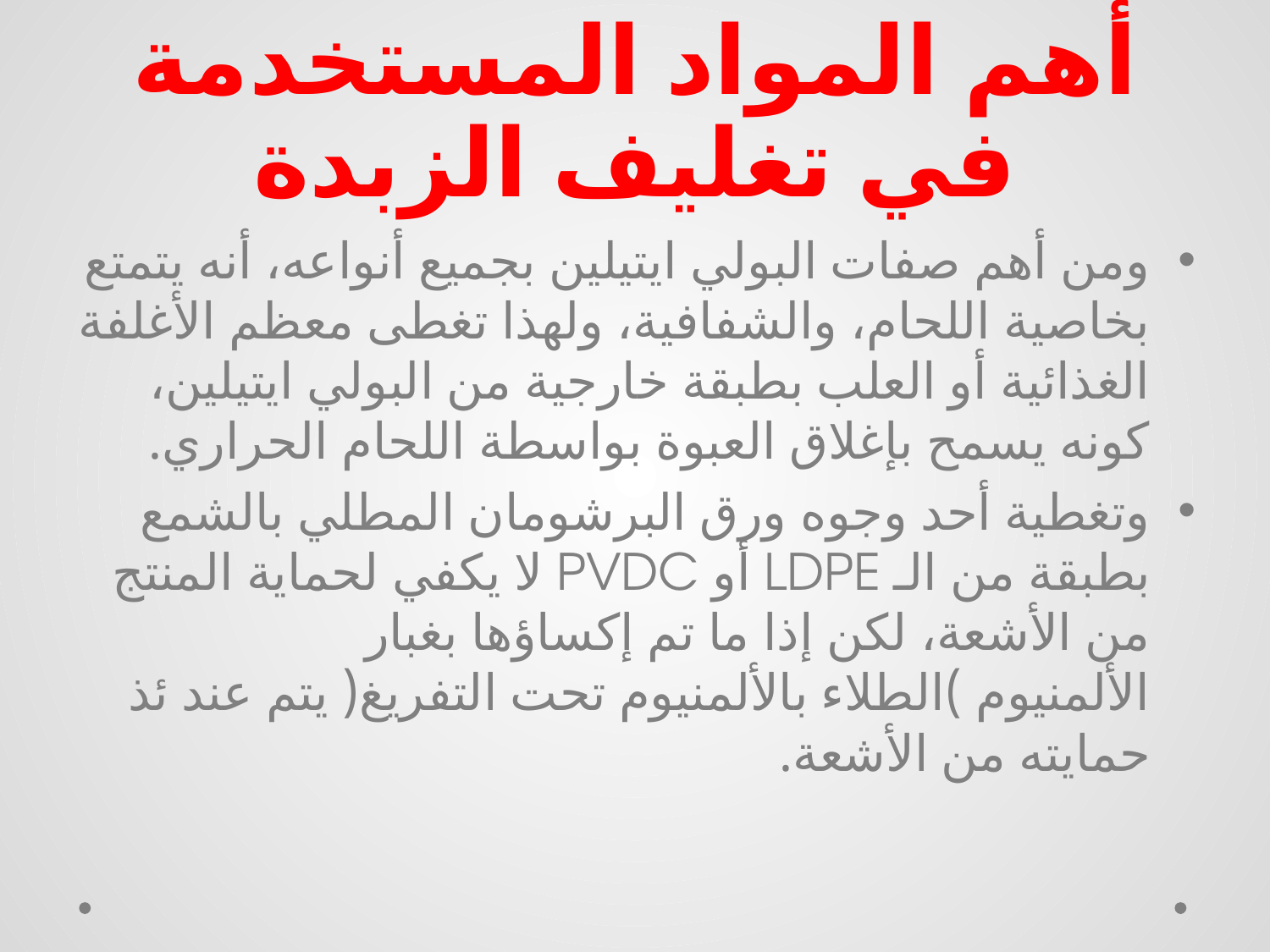

# أهم المواد المستخدمة في تغليف الزبدة
ومن أهم صفات البولي ايتيلين بجميع أنواعه، أنه يتمتع بخاصية اللحام، والشفافية، ولهذا تغطى معظم الأغلفة الغذائية أو العلب بطبقة خارجية من البولي ايتيلين، كونه يسمح بإغلاق العبوة بواسطة اللحام الحراري.
وتغطية أحد وجوه ورق البرشومان المطلي بالشمع بطبقة من الـ LDPE أو PVDC لا يكفي لحماية المنتج من الأشعة، لكن إذا ما تم إكساؤها بغبار الألمنيوم )الطلاء بالألمنيوم تحت التفريغ( يتم عند ئذ حمايته من الأشعة.